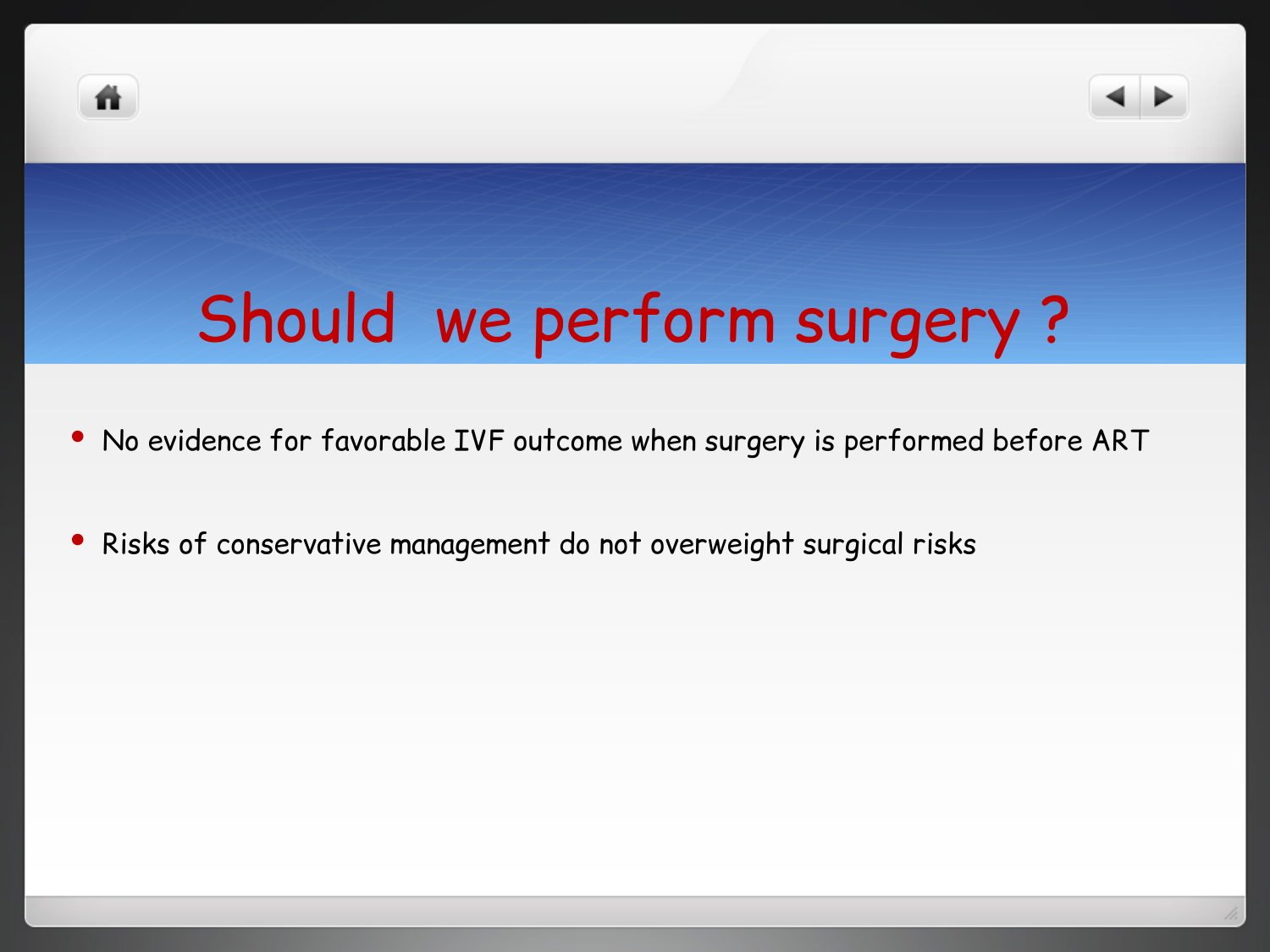

# Should  we perform surgery ?
No evidence for favorable IVF outcome when surgery is performed before ART
Risks of conservative management do not overweight surgical risks